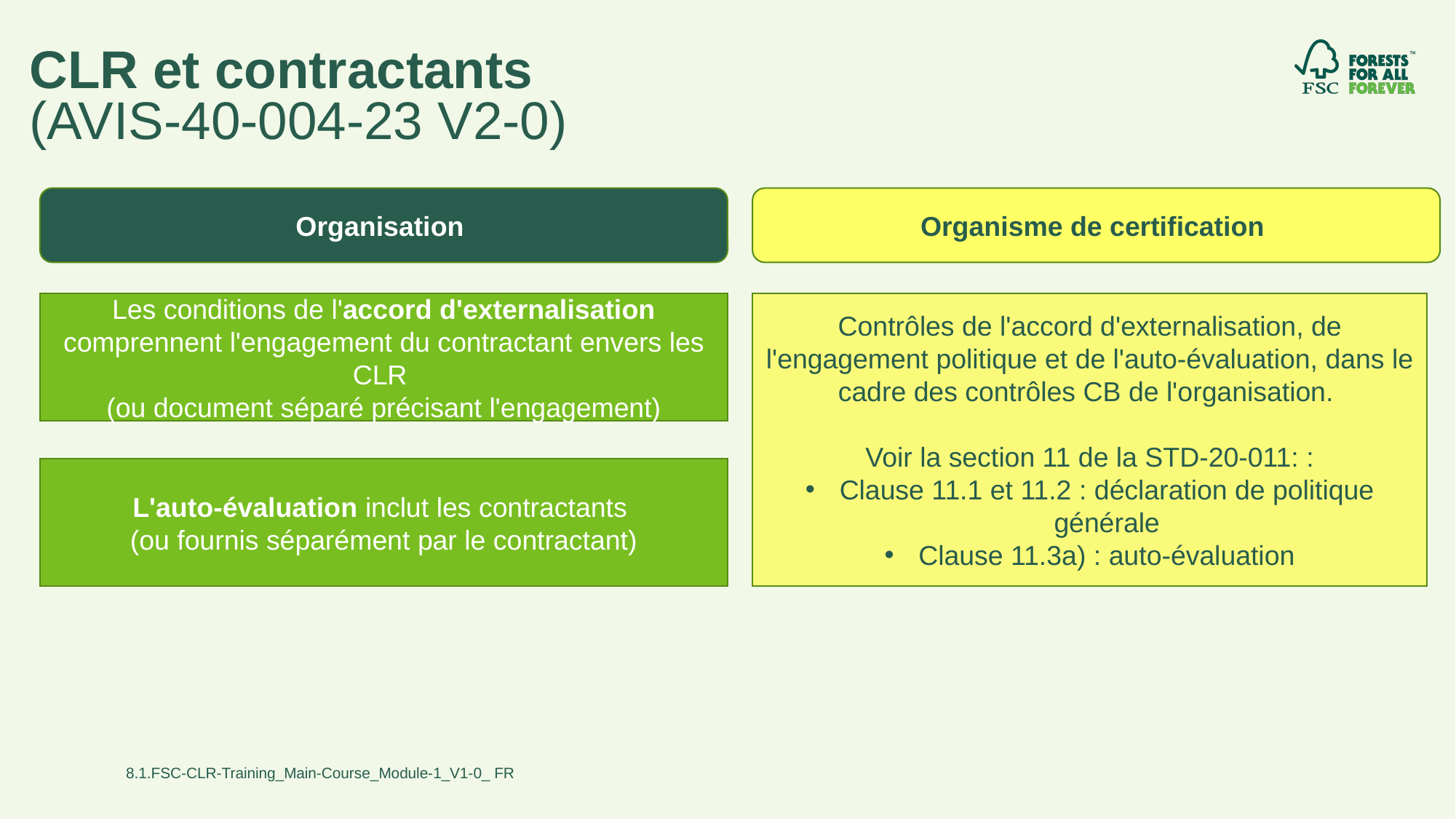

# CLR et contractants (AVIS-40-004-23 V2-0)
Organisation
Organisme de certification
Les conditions de l'accord d'externalisation comprennent l'engagement du contractant envers les CLR
(ou document séparé précisant l'engagement)
Contrôles de l'accord d'externalisation, de l'engagement politique et de l'auto-évaluation, dans le cadre des contrôles CB de l'organisation.

Voir la section 11 de la STD-20-011: :
Clause 11.1 et 11.2 : déclaration de politique générale
Clause 11.3a) : auto-évaluation
L'auto-évaluation inclut les contractants
(ou fournis séparément par le contractant)
8.1.FSC-CLR-Training_Main-Course_Module-1_V1-0_ FR